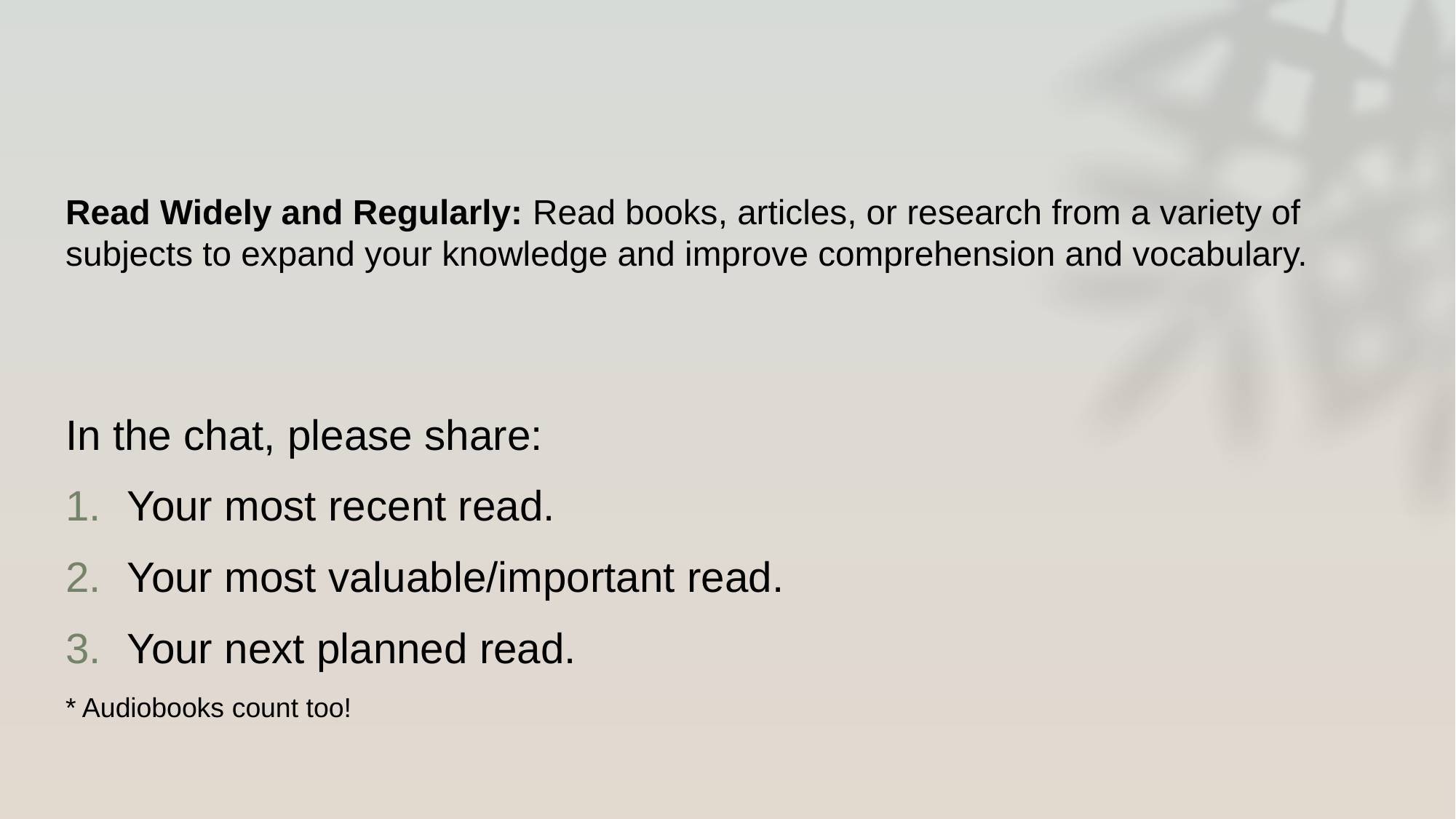

# Read Widely and Regularly: Read books, articles, or research from a variety of subjects to expand your knowledge and improve comprehension and vocabulary.
In the chat, please share:
Your most recent read.
Your most valuable/important read.
Your next planned read.
* Audiobooks count too!